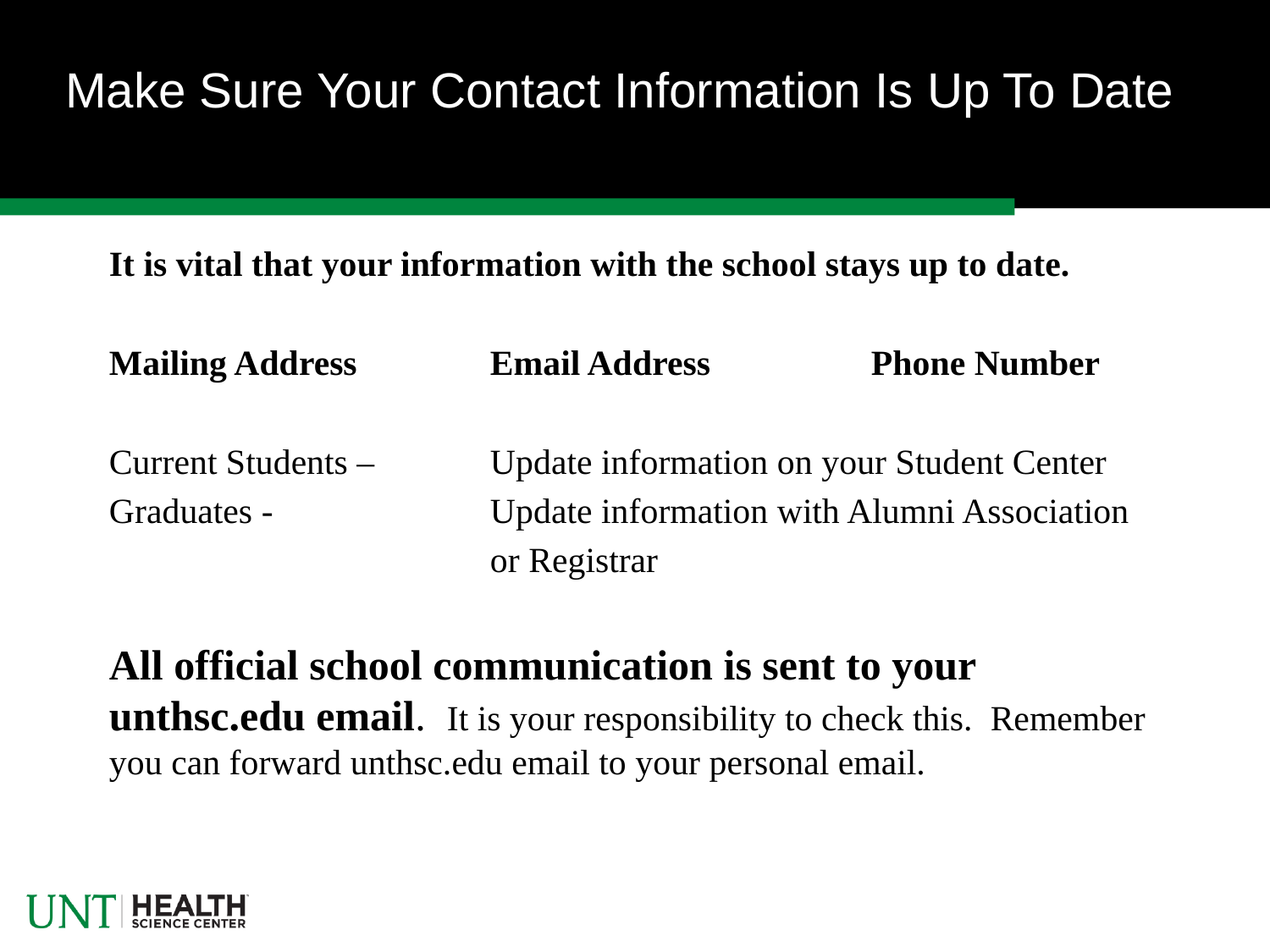

# Make Sure Your Contact Information Is Up To Date
It is vital that your information with the school stays up to date.

Mailing Address		Email Address		Phone Number

Current Students – 	Update information on your Student Center
Graduates - 		Update information with Alumni Association
			or Registrar

All official school communication is sent to your unthsc.edu email.  It is your responsibility to check this.  Remember you can forward unthsc.edu email to your personal email.